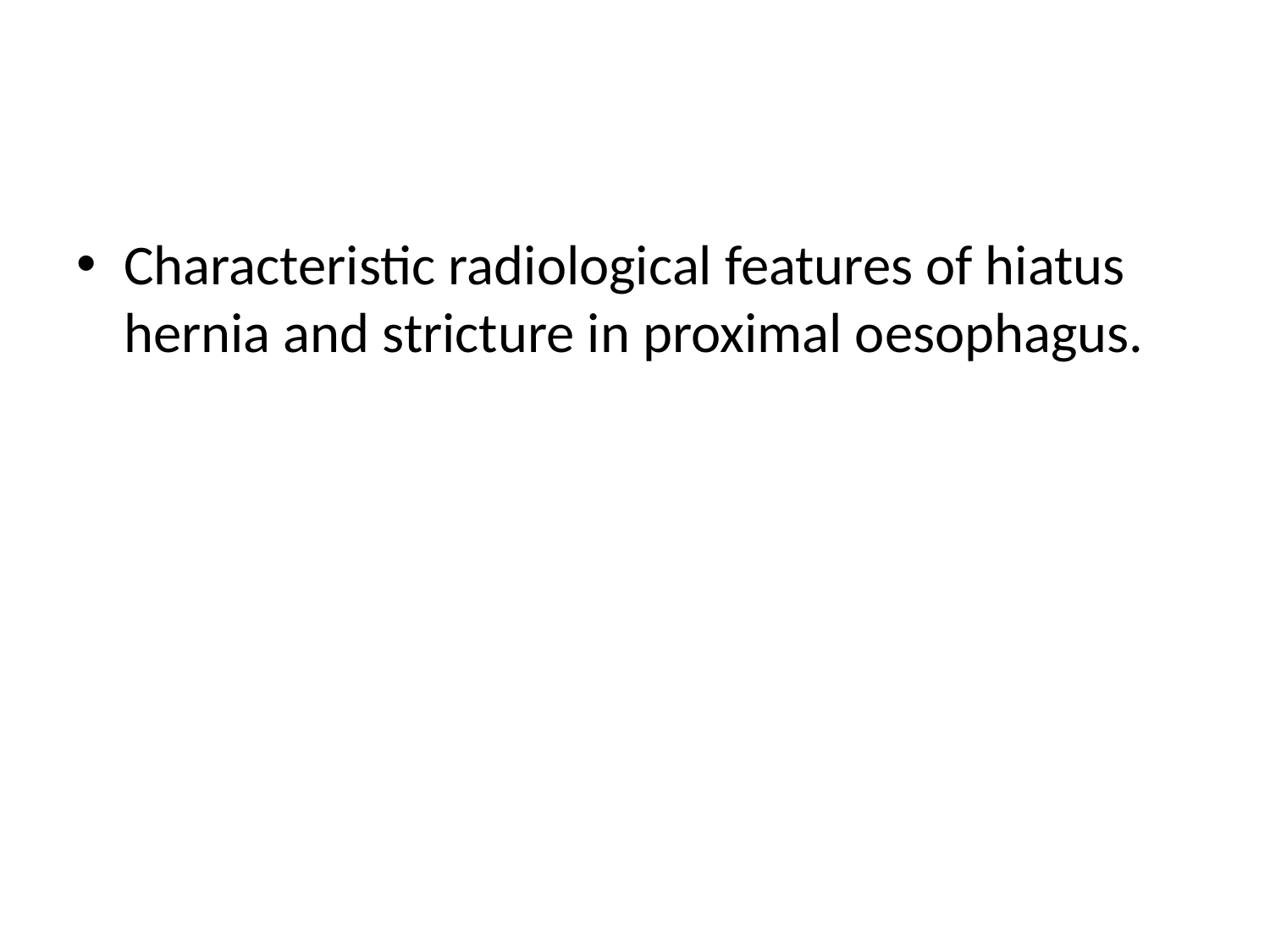

#
Characteristic radiological features of hiatus hernia and stricture in proximal oesophagus.